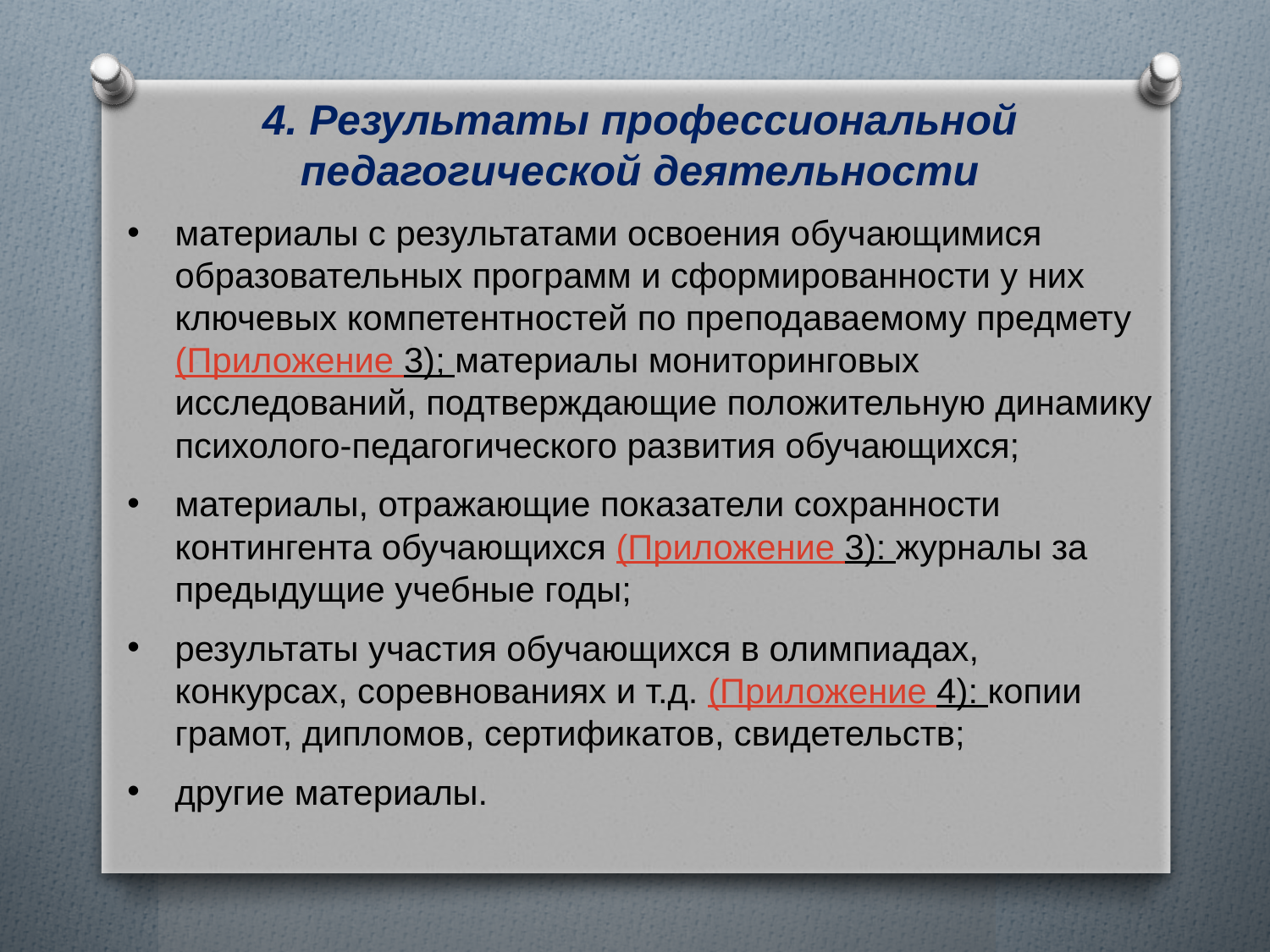

4. Результаты профессиональной педагогической деятельности

материалы с результатами освоения обучающимися образовательных программ и сформированности у них ключевых компетентностей по преподаваемому предмету (Приложение 3); материалы мониторинговых исследований, подтверждающие положительную динамику психолого-педагогического развития обучающихся;

материалы, отражающие показатели сохранности контингента обучающихся (Приложение 3): журналы за предыдущие учебные годы;

результаты участия обучающихся в олимпиадах, конкурсах, соревнованиях и т.д. (Приложение 4): копии грамот, дипломов, сертификатов, свидетельств;

другие материалы.